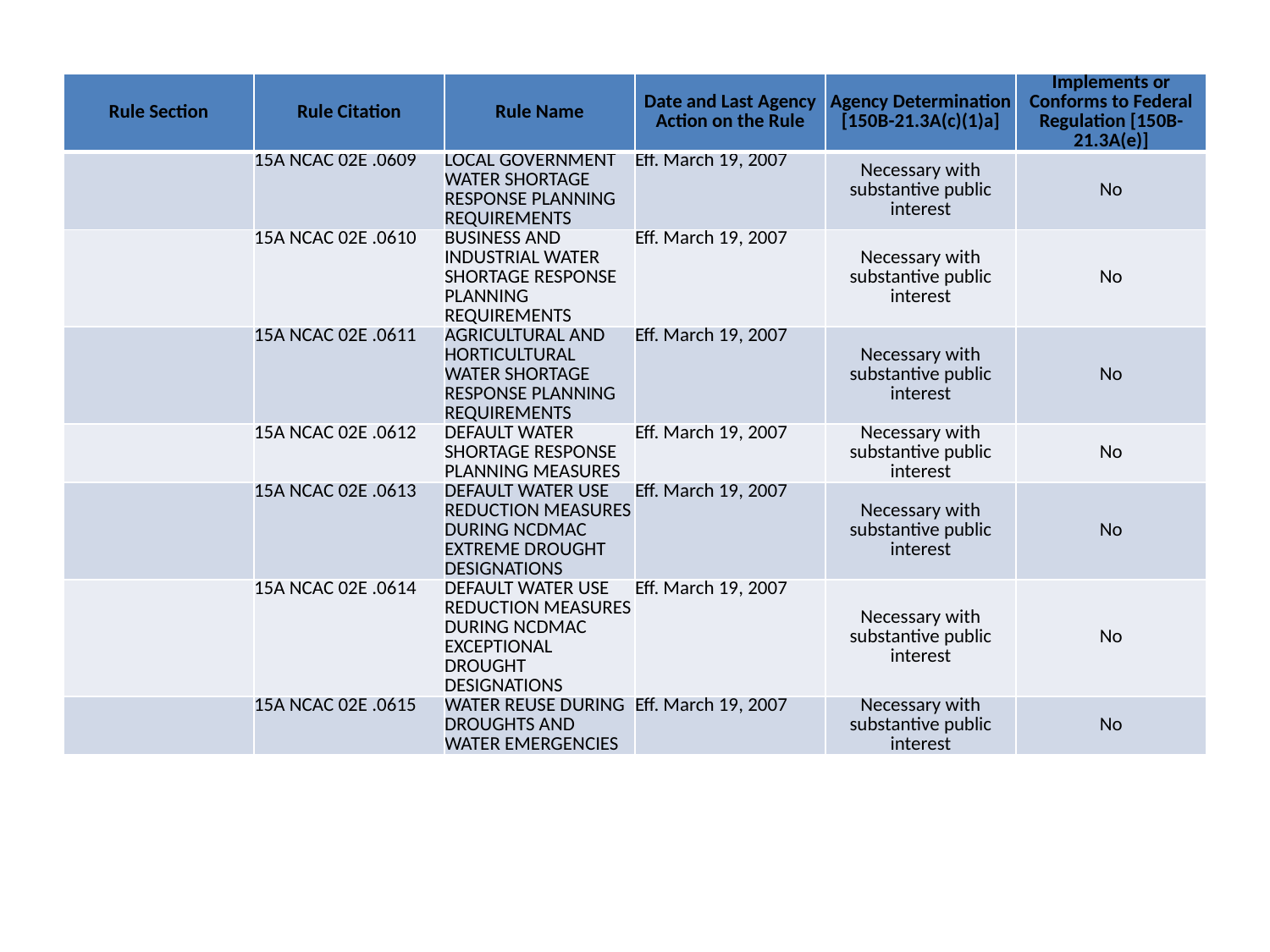

| Rule Section | Rule Citation | Rule Name | Date and Last Agency Action on the Rule | Agency Determination [150B-21.3A(c)(1)a] | Implements or Conforms to Federal Regulation [150B-21.3A(e)] |
| --- | --- | --- | --- | --- | --- |
|  | 15A NCAC 02E .0609 | LOCAL GOVERNMENT WATER SHORTAGE RESPONSE PLANNING REQUIREMENTS | Eff. March 19, 2007 | Necessary with substantive public interest | No |
|  | 15A NCAC 02E .0610 | BUSINESS AND INDUSTRIAL WATER SHORTAGE RESPONSE PLANNING REQUIREMENTS | Eff. March 19, 2007 | Necessary with substantive public interest | No |
|  | 15A NCAC 02E .0611 | AGRICULTURAL AND HORTICULTURAL WATER SHORTAGE RESPONSE PLANNING REQUIREMENTS | Eff. March 19, 2007 | Necessary with substantive public interest | No |
|  | 15A NCAC 02E .0612 | DEFAULT WATER SHORTAGE RESPONSE PLANNING MEASURES | Eff. March 19, 2007 | Necessary with substantive public interest | No |
|  | 15A NCAC 02E .0613 | DEFAULT WATER USE REDUCTION MEASURES DURING NCDMAC EXTREME DROUGHT DESIGNATIONS | Eff. March 19, 2007 | Necessary with substantive public interest | No |
|  | 15A NCAC 02E .0614 | DEFAULT WATER USE REDUCTION MEASURES DURING NCDMAC EXCEPTIONAL DROUGHT DESIGNATIONS | Eff. March 19, 2007 | Necessary with substantive public interest | No |
|  | 15A NCAC 02E .0615 | WATER REUSE DURING DROUGHTS AND WATER EMERGENCIES | Eff. March 19, 2007 | Necessary with substantive public interest | No |